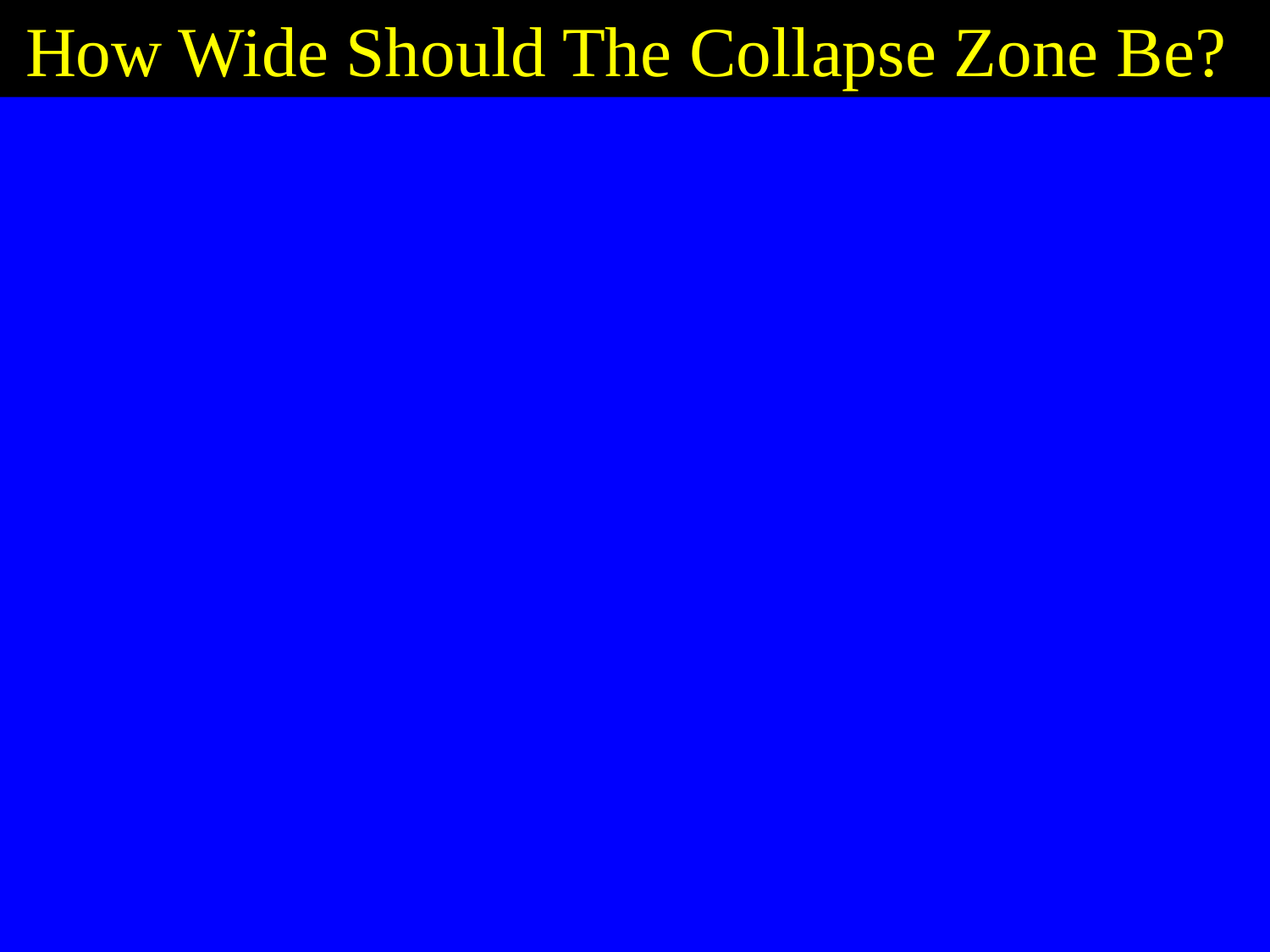

How Wide Should The Collapse Zone Be?